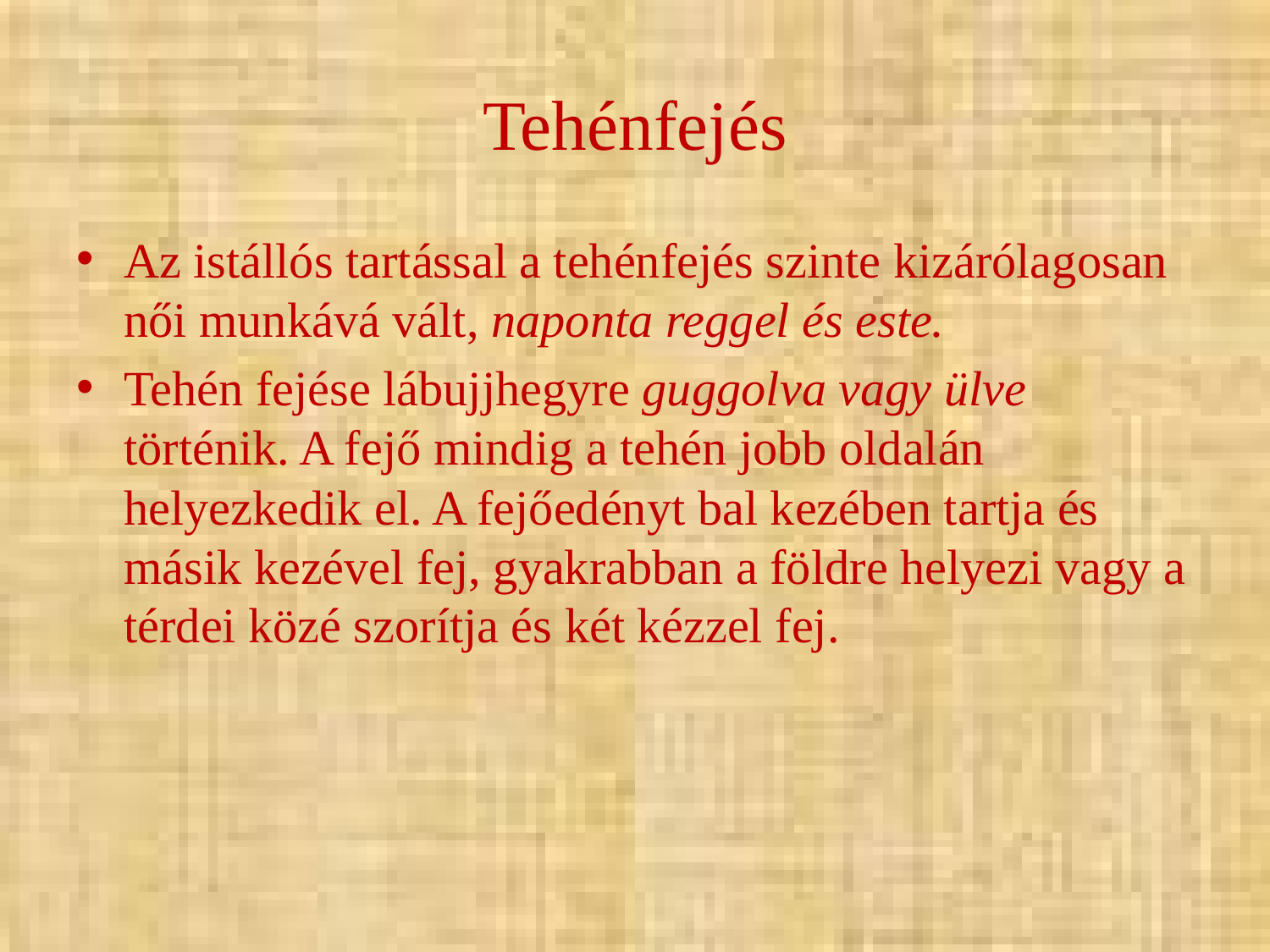

# Tehénfejés
Az istállós tartással a tehénfejés szinte kizárólagosan női munkává vált, naponta reggel és este.
Tehén fejése lábujjhegyre guggolva vagy ülve történik. A fejő mindig a tehén jobb oldalán helyezkedik el. A fejőedényt bal kezében tartja és másik kezével fej, gyakrabban a földre helyezi vagy a térdei közé szorítja és két kézzel fej.